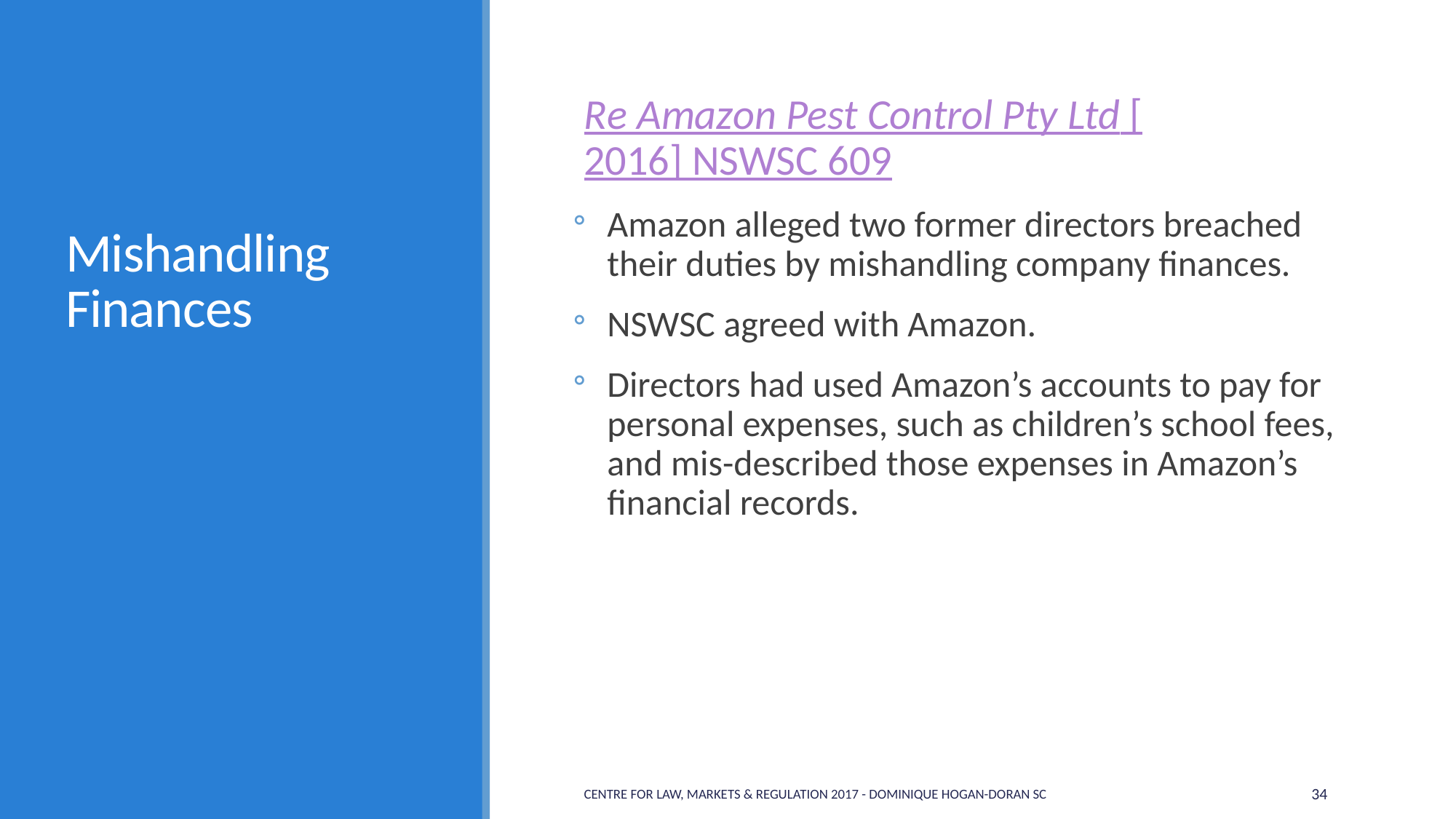

# Mishandling Finances
Re Amazon Pest Control Pty Ltd [2016] NSWSC 609
Amazon alleged two former directors breached their duties by mishandling company finances.
NSWSC agreed with Amazon.
Directors had used Amazon’s accounts to pay for personal expenses, such as children’s school fees, and mis-described those expenses in Amazon’s financial records.

Centre for Law, Markets & Regulation 2017 - Dominique Hogan-Doran SC
34